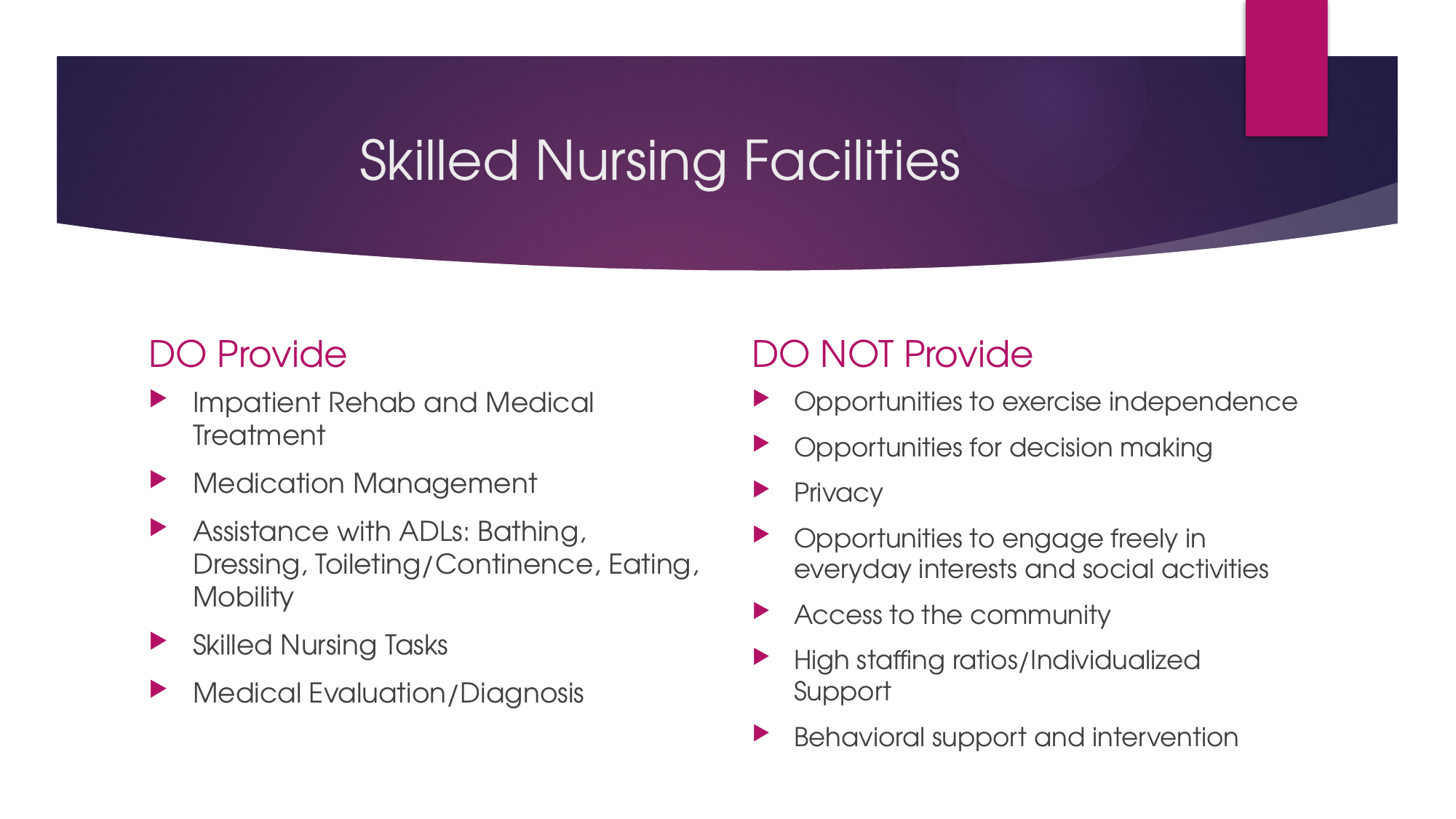

# Skilled Nursing Facilities
DO Provide
DO NOT Provide
Impatient Rehab and Medical Treatment
Medication Management
Assistance with ADLs: Bathing, Dressing, Toileting/Continence, Eating, Mobility
Skilled Nursing Tasks
Medical Evaluation/Diagnosis
Opportunities to exercise independence
Opportunities for decision making
Privacy
Opportunities to engage freely in everyday interests and social activities
Access to the community
High staffing ratios/Individualized Support
Behavioral support and intervention